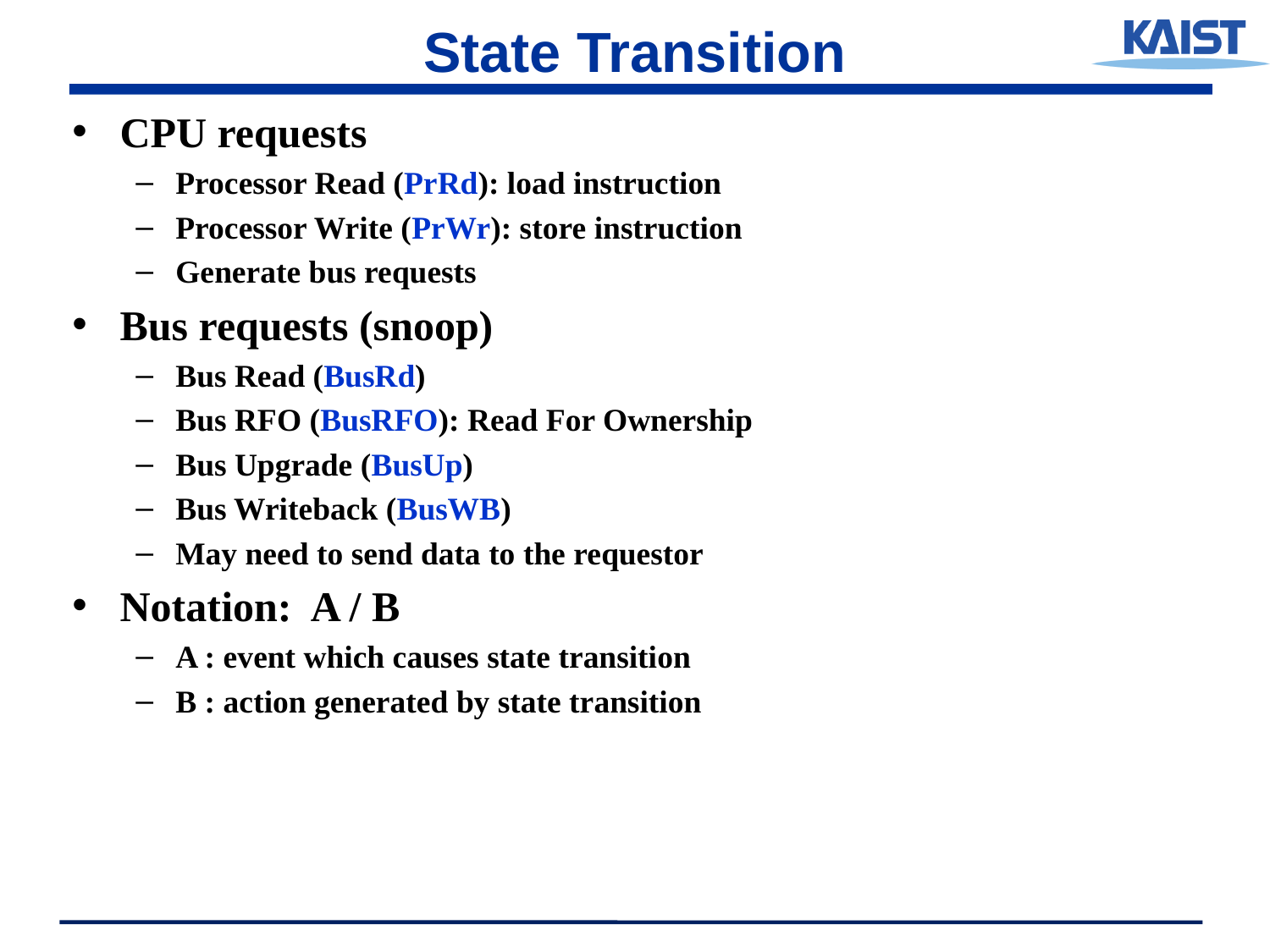

# State Transition
CPU requests
Processor Read (PrRd): load instruction
Processor Write (PrWr): store instruction
Generate bus requests
Bus requests (snoop)
Bus Read (BusRd)
Bus RFO (BusRFO): Read For Ownership
Bus Upgrade (BusUp)
Bus Writeback (BusWB)
May need to send data to the requestor
Notation:  A / B
A : event which causes state transition
B : action generated by state transition